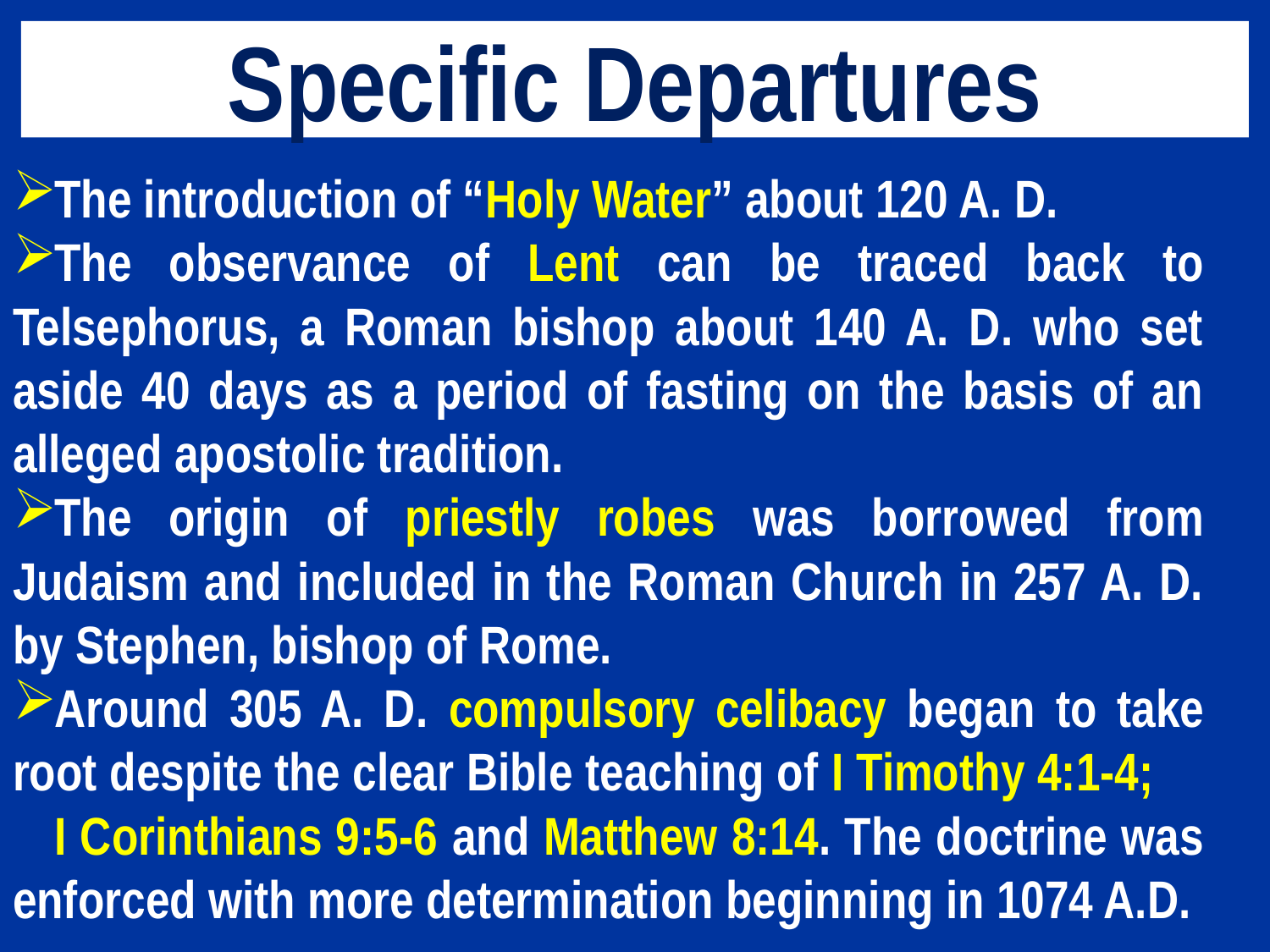

# Specific Departures
The introduction of “Holy Water” about 120 A. D.
The observance of Lent can be traced back to Telsephorus, a Roman bishop about 140 A. D. who set aside 40 days as a period of fasting on the basis of an alleged apostolic tradition.
The origin of priestly robes was borrowed from Judaism and included in the Roman Church in 257 A. D. by Stephen, bishop of Rome.
Around 305 A. D. compulsory celibacy began to take root despite the clear Bible teaching of I Timothy 4:1-4;        I Corinthians 9:5-6 and Matthew 8:14. The doctrine was enforced with more determination beginning in 1074 A.D.